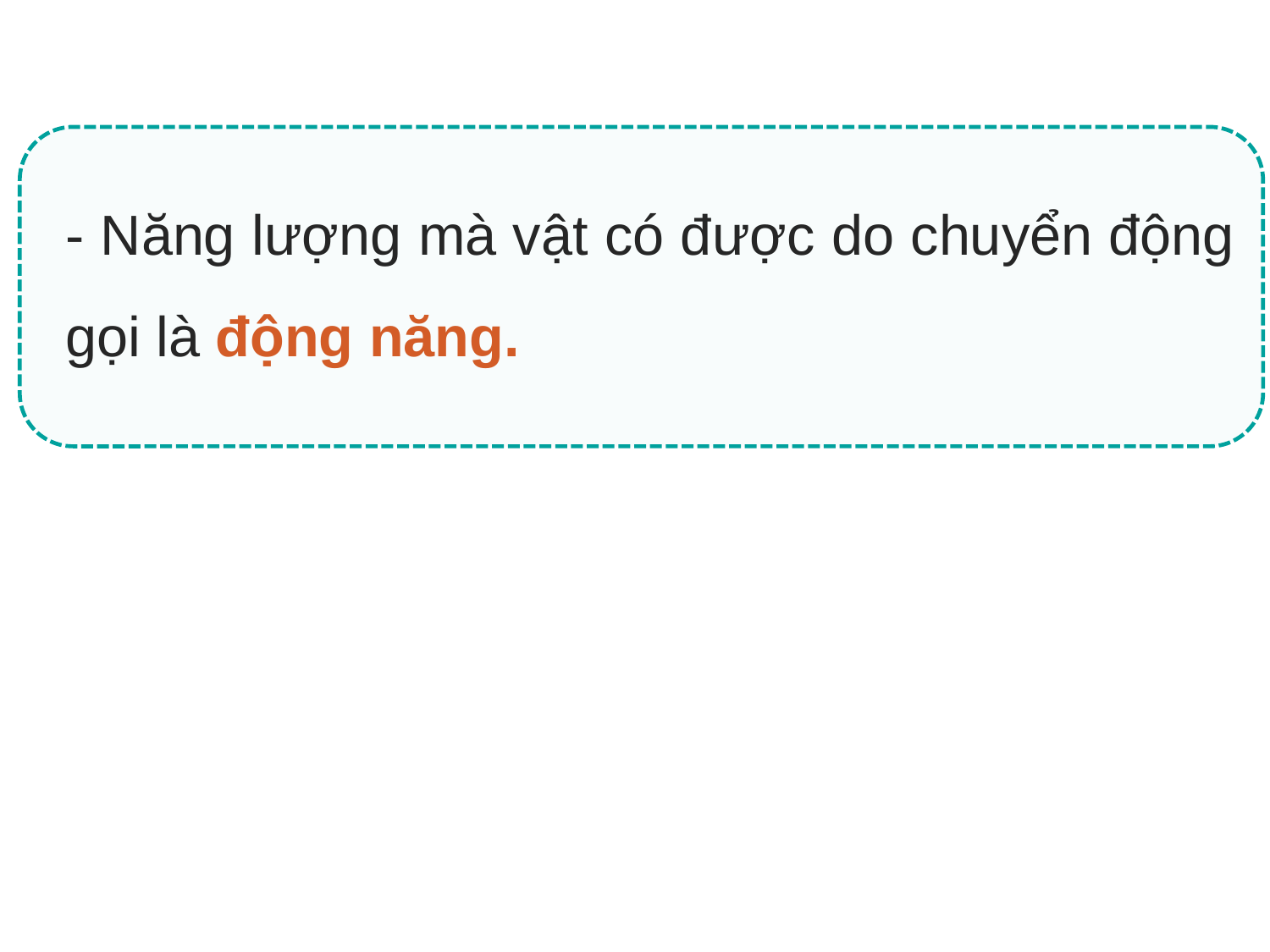

- Năng lượng mà vật có được do chuyển động gọi là động năng.